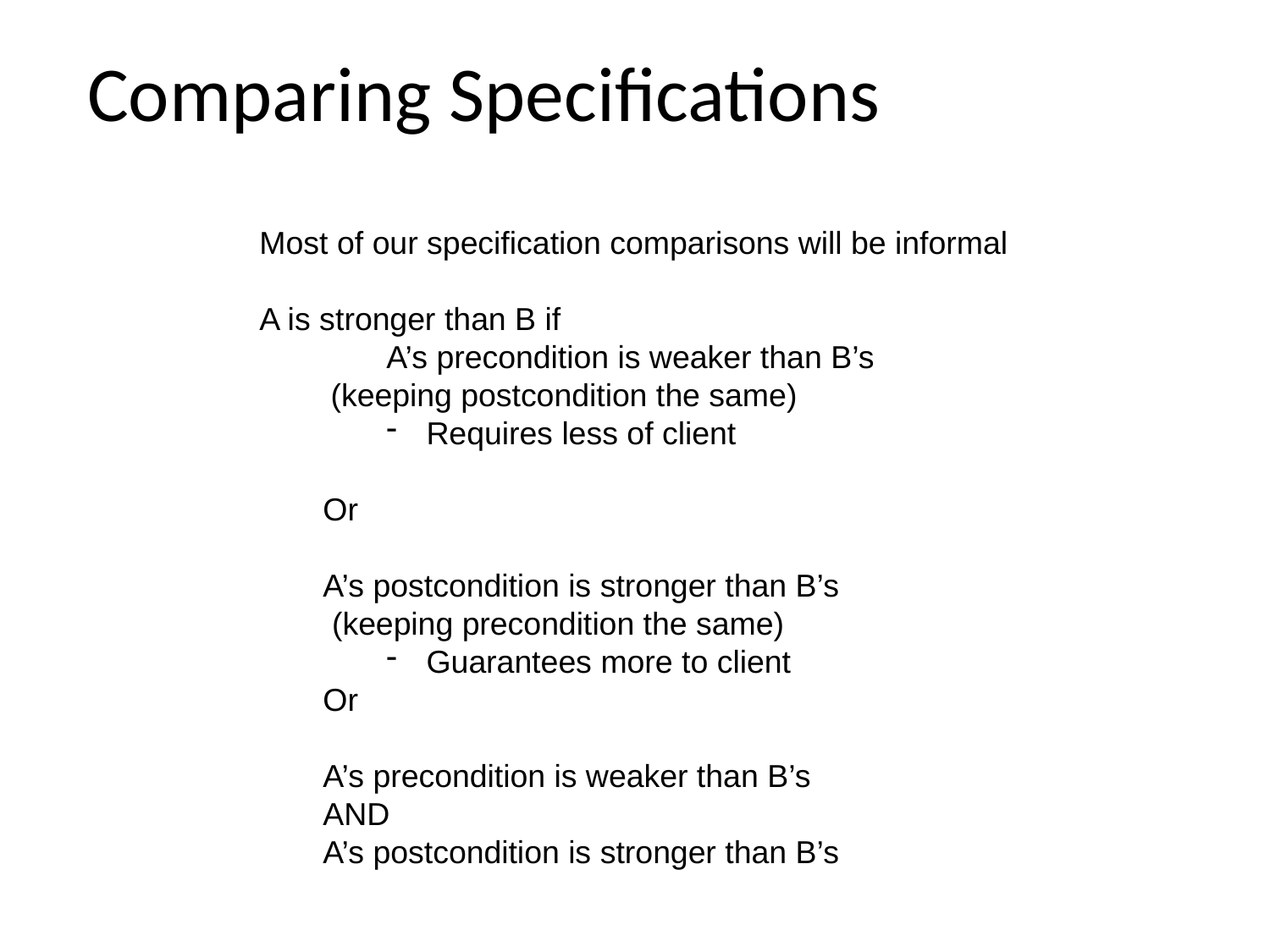

# Comparing Specifications
Most of our specification comparisons will be informal

A is stronger than B if
	A’s precondition is weaker than B’s
        (keeping postcondition the same)
Requires less of client

Or

A’s postcondition is stronger than B’s
 (keeping precondition the same)
Guarantees more to client
Or
A’s precondition is weaker than B’s
AND
A’s postcondition is stronger than B’s